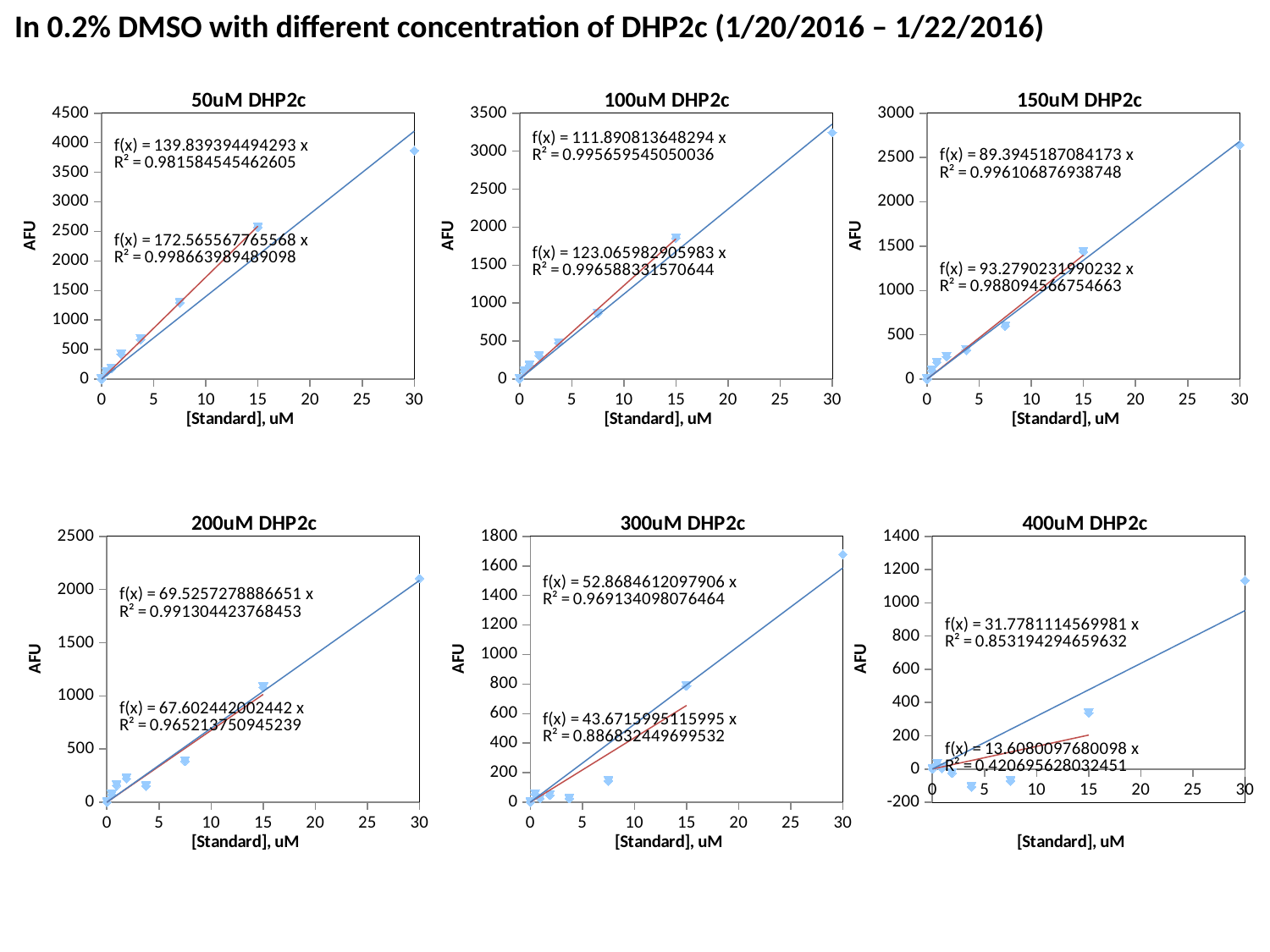

In 0.2% DMSO with different concentration of DHP2c (1/20/2016 – 1/22/2016)

### Chart: 50uM DHP2c

| Category |  |  |
|---|---|---|

### Chart: 100uM DHP2c

| Category |  |  |
|---|---|---|

### Chart: 150uM DHP2c

| Category |  |  |
|---|---|---|

### Chart: 200uM DHP2c

| Category |  |  |
|---|---|---|

### Chart: 300uM DHP2c

| Category |  |  |
|---|---|---|

### Chart: 400uM DHP2c

| Category |  |  |
|---|---|---|